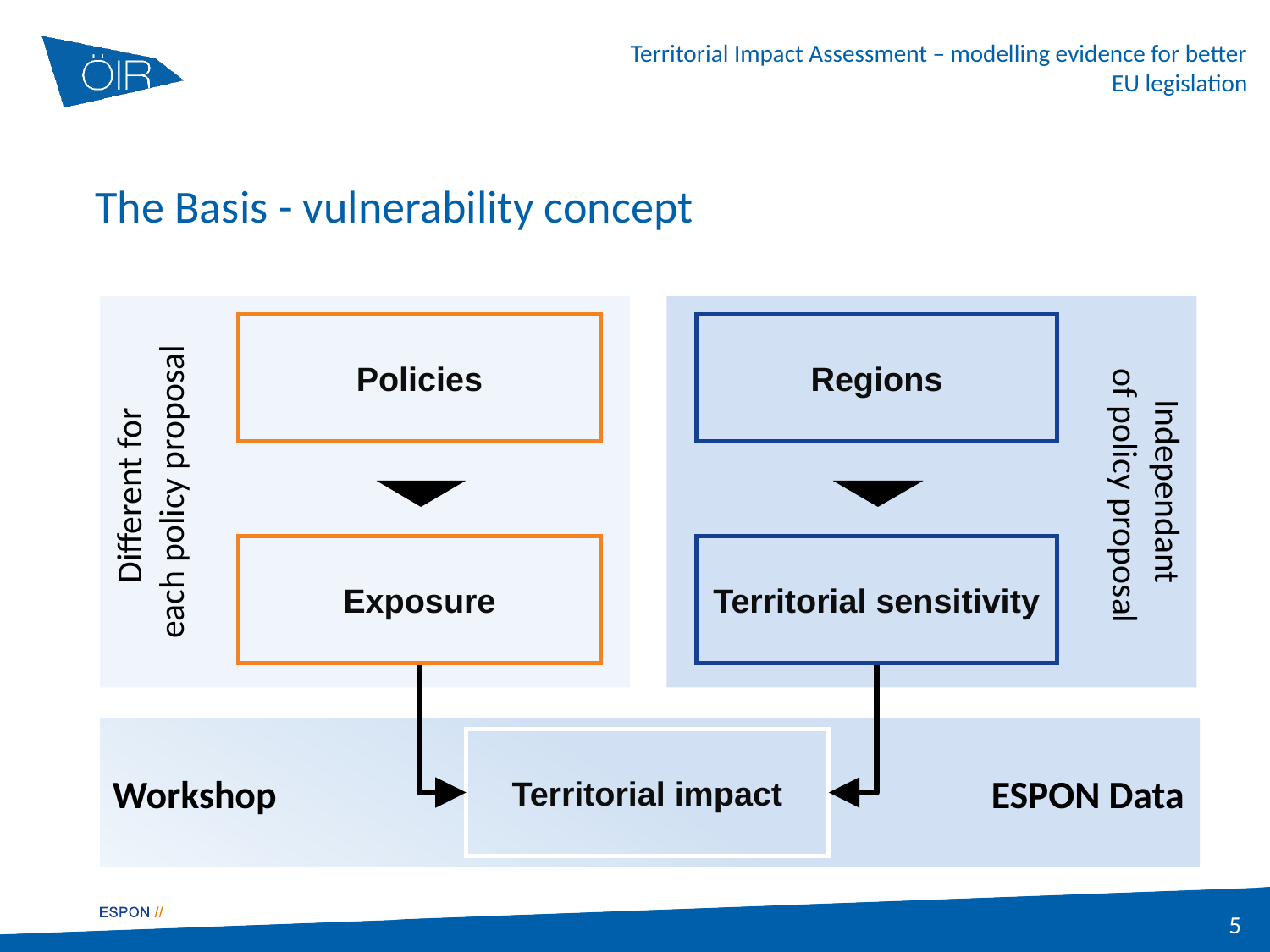

# The Basis - vulnerability concept
Different for
each policy proposal
Independant
 of policy proposal

Policies
Regions

Exposure
Territorial sensitivity
Workshop	ESPON Data
Territorial impact